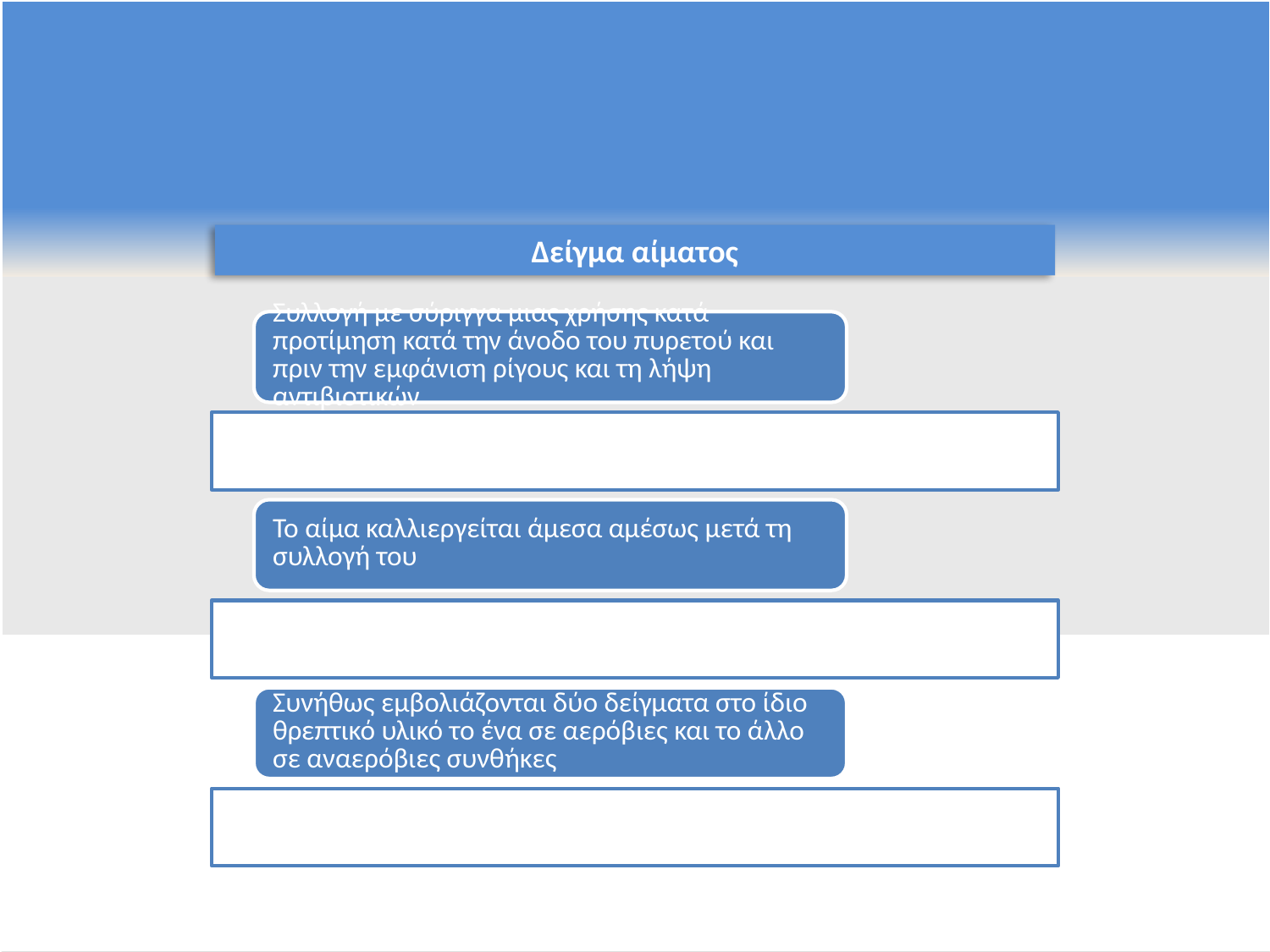

Δείγμα αίματος
Συλλογή με σύριγγα μιας χρήσης κατά προτίμηση κατά την άνοδο του πυρετού και πριν την εμφάνιση ρίγους και τη λήψη αντιβιοτικών
Το αίμα καλλιεργείται άμεσα αμέσως μετά τη συλλογή του
Συνήθως εμβολιάζονται δύο δείγματα στο ίδιο θρεπτικό υλικό το ένα σε αερόβιες και το άλλο σε αναερόβιες συνθήκες